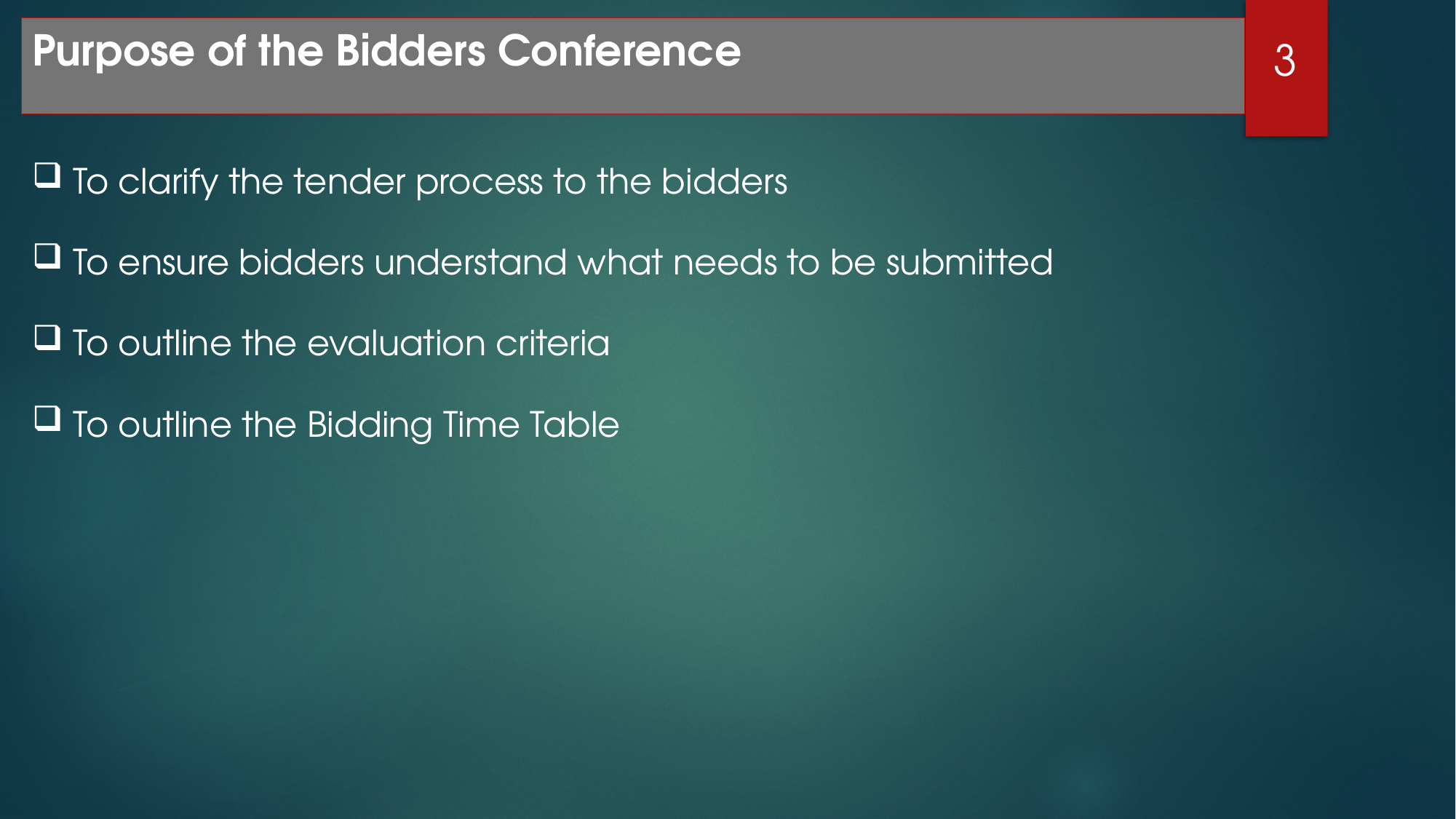

# Purpose of the Bidders Conference
3
To clarify the tender process to the bidders
To ensure bidders understand what needs to be submitted
To outline the evaluation criteria
To outline the Bidding Time Table